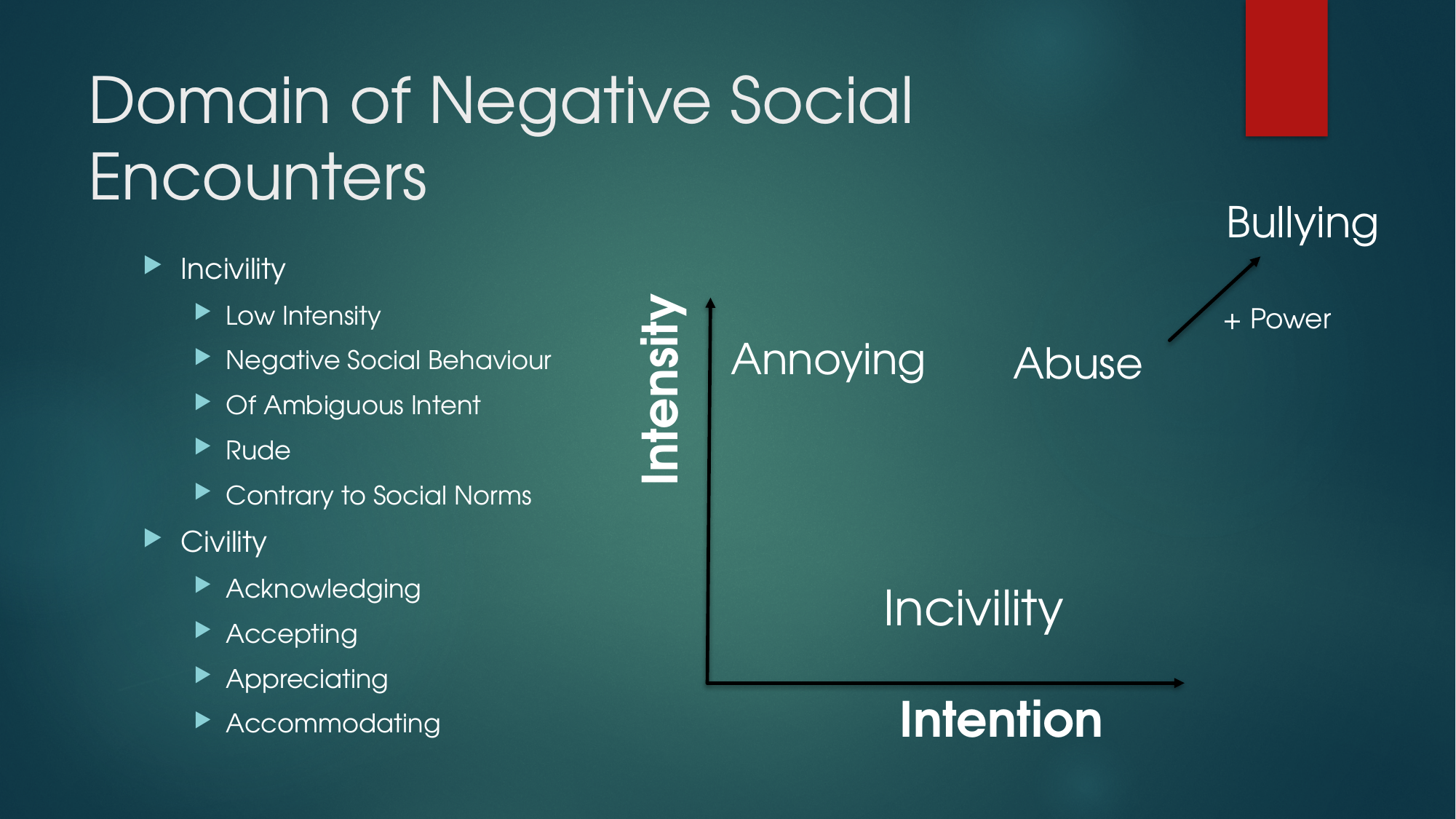

# Domain of Negative Social Encounters
Bullying
Incivility
Low Intensity
Negative Social Behaviour
Of Ambiguous Intent
Rude
Contrary to Social Norms
Civility
Acknowledging
Accepting
Appreciating
Accommodating
+ Power
Annoying
Abuse
Intensity
Incivility
Intention